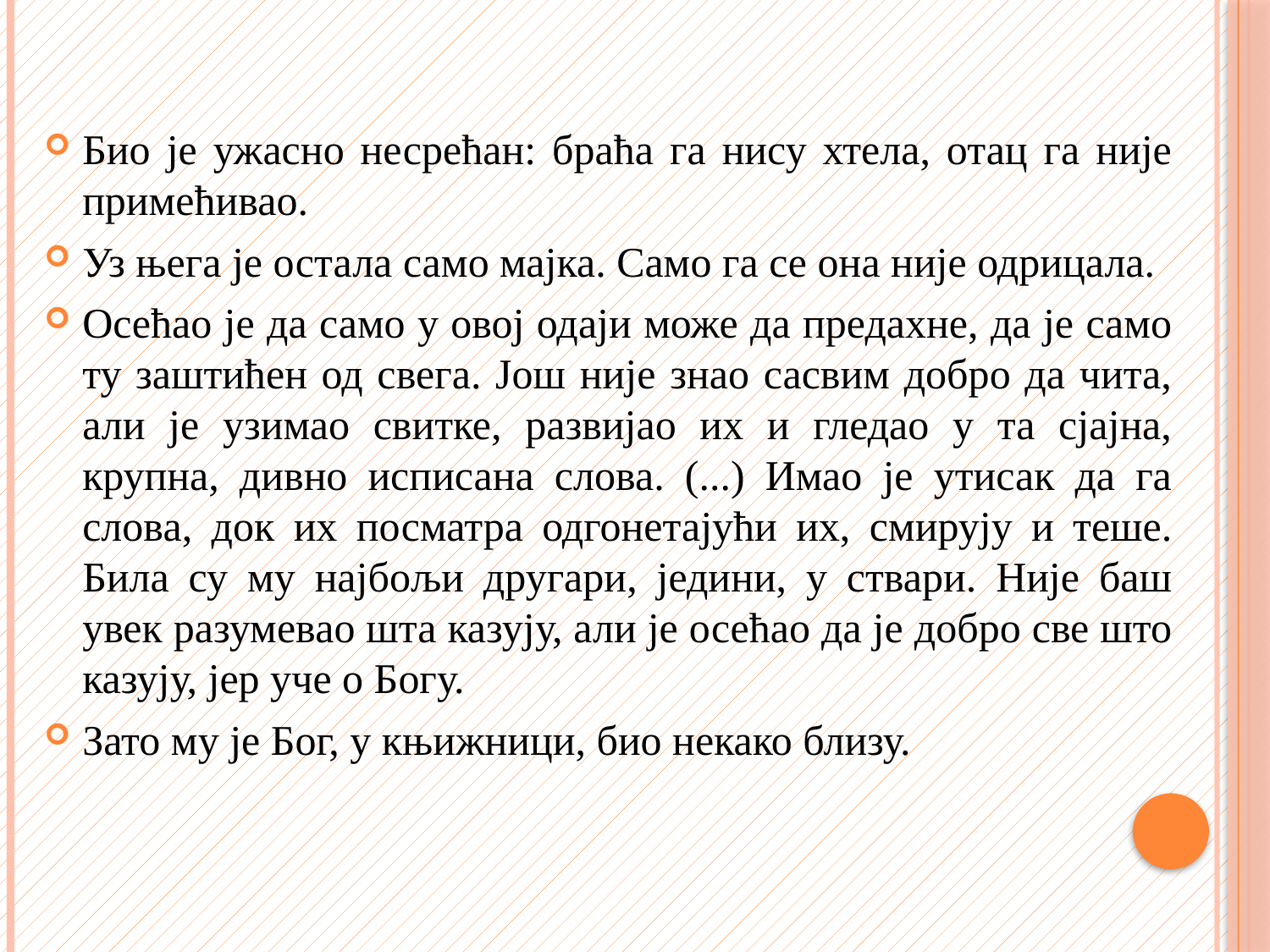

#
Био је ужасно несрећан: браћа га нису хтела, отац га није примећивао.
Уз њега је остала само мајка. Само га се она није одрицала.
Осећао је да само у овој одаји може да предахне, да је само ту заштићен од свега. Још није знао сасвим добро да чита, али је узимао свитке, развијао их и гледао у та сјајна, крупна, дивно исписана слова. (...) Имао је утисак да га слова, док их посматра одгонетајући их, смирују и теше. Била су му најбољи другари, једини, у ствари. Није баш увек разумевао шта казују, али је осећао да је добро све што казују, јер уче о Богу.
Зато му је Бог, у књижници, био некако близу.